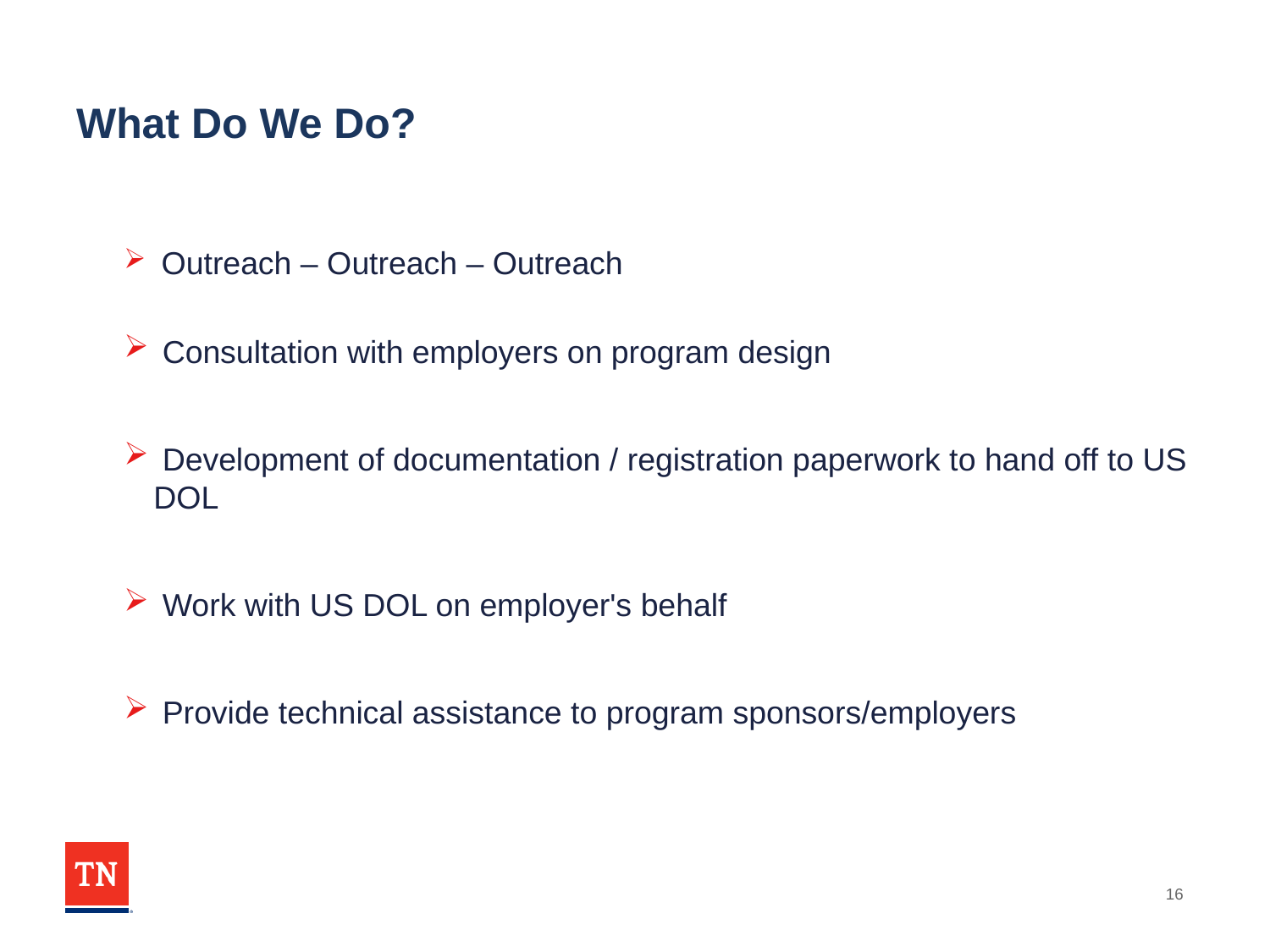

# What Do We Do?
 Outreach – Outreach – Outreach

 Consultation with employers on program design

 Development of documentation / registration paperwork to hand off to US DOL

 Work with US DOL on employer's behalf

 Provide technical assistance to program sponsors/employers